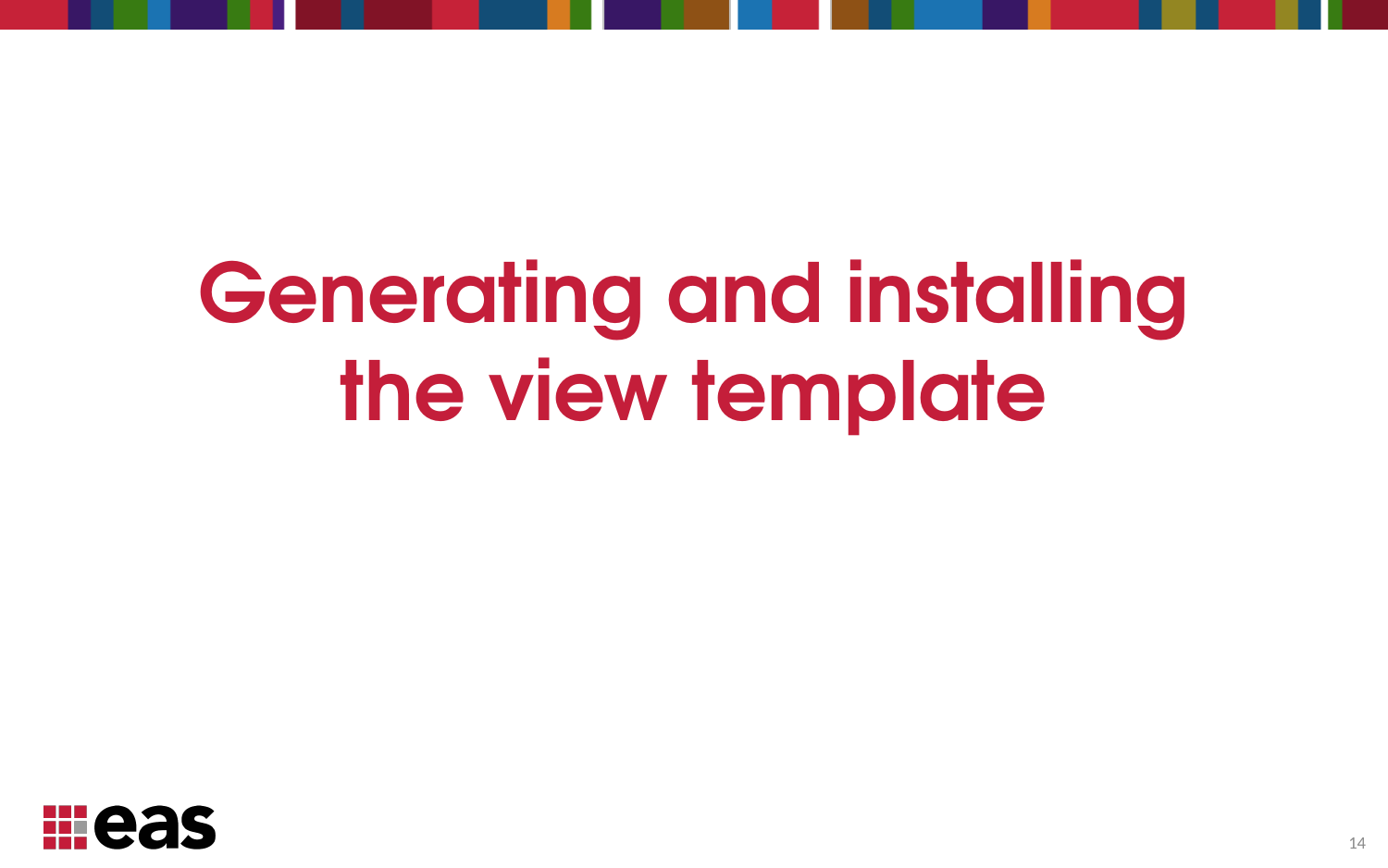

# Generating and installing the view template

14